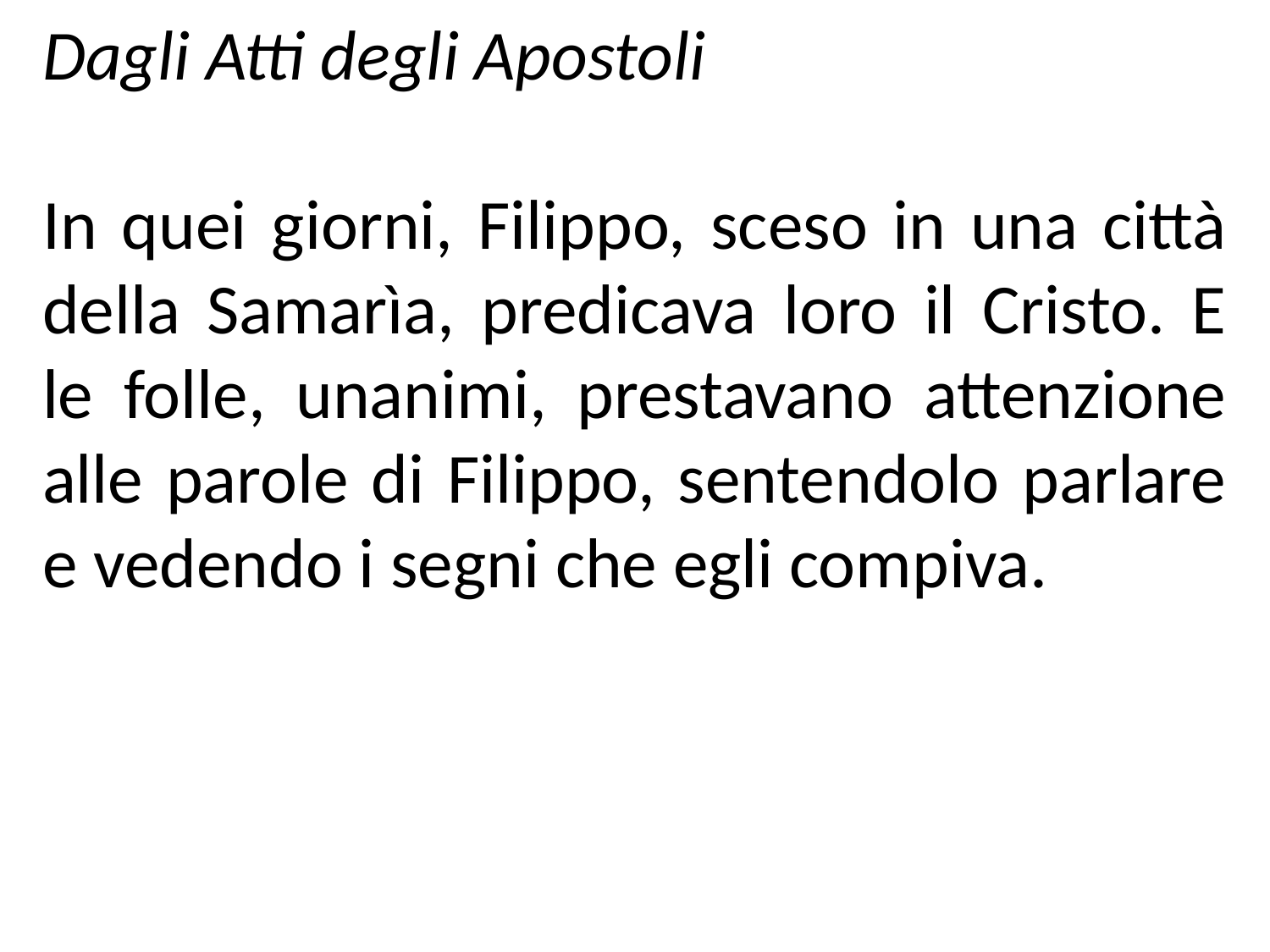

Dagli Atti degli Apostoli

In quei giorni, Filippo, sceso in una città della Samarìa, predicava loro il Cristo. E le folle, unanimi, prestavano attenzione alle parole di Filippo, sentendolo parlare e vedendo i segni che egli compiva.